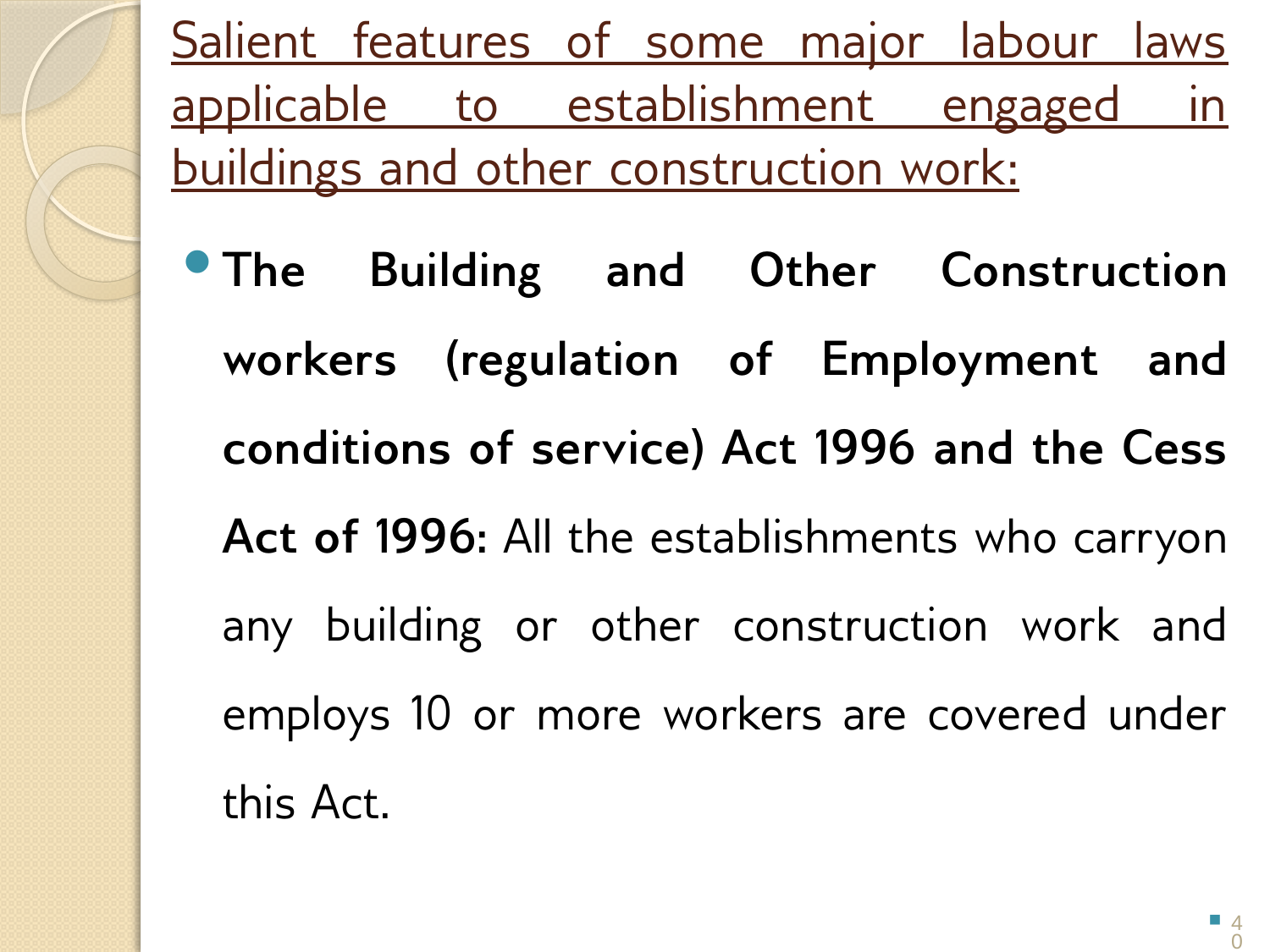

# Salient features of some major labour laws applicable to establishment engaged in buildings and other construction work:
The Building and Other Construction workers (regulation of Employment and conditions of service) Act 1996 and the Cess Act of 1996: All the establishments who carryon any building or other construction work and employs 10 or more workers are covered under this Act.

40